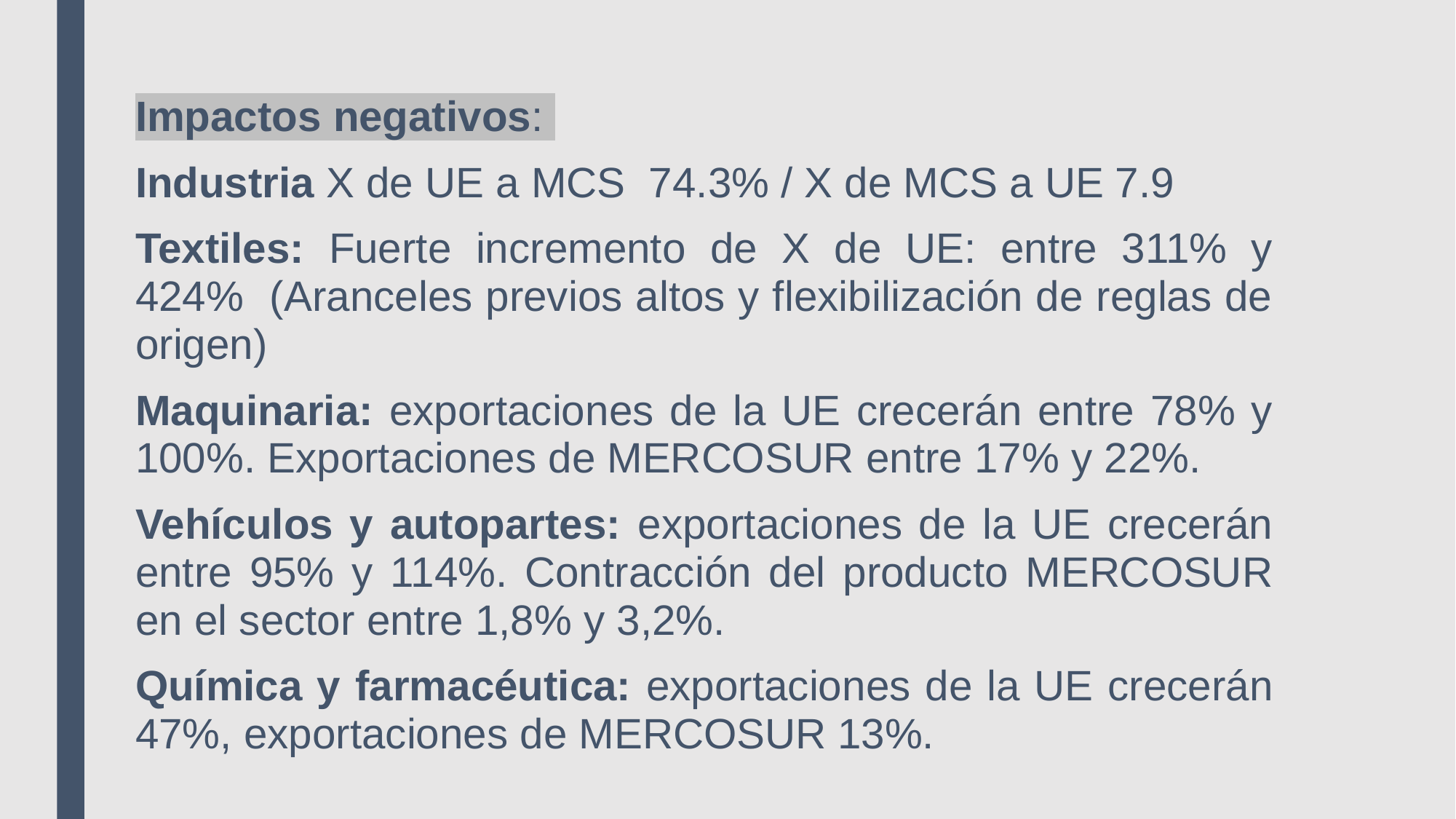

Impactos negativos:
Industria X de UE a MCS  74.3% / X de MCS a UE 7.9
Textiles: Fuerte incremento de X de UE: entre 311% y 424%  (Aranceles previos altos y flexibilización de reglas de origen)
Maquinaria: exportaciones de la UE crecerán entre 78% y 100%. Exportaciones de MERCOSUR entre 17% y 22%.
Vehículos y autopartes: exportaciones de la UE crecerán entre 95% y 114%. Contracción del producto MERCOSUR en el sector entre 1,8% y 3,2%.
Química y farmacéutica: exportaciones de la UE crecerán 47%, exportaciones de MERCOSUR 13%.